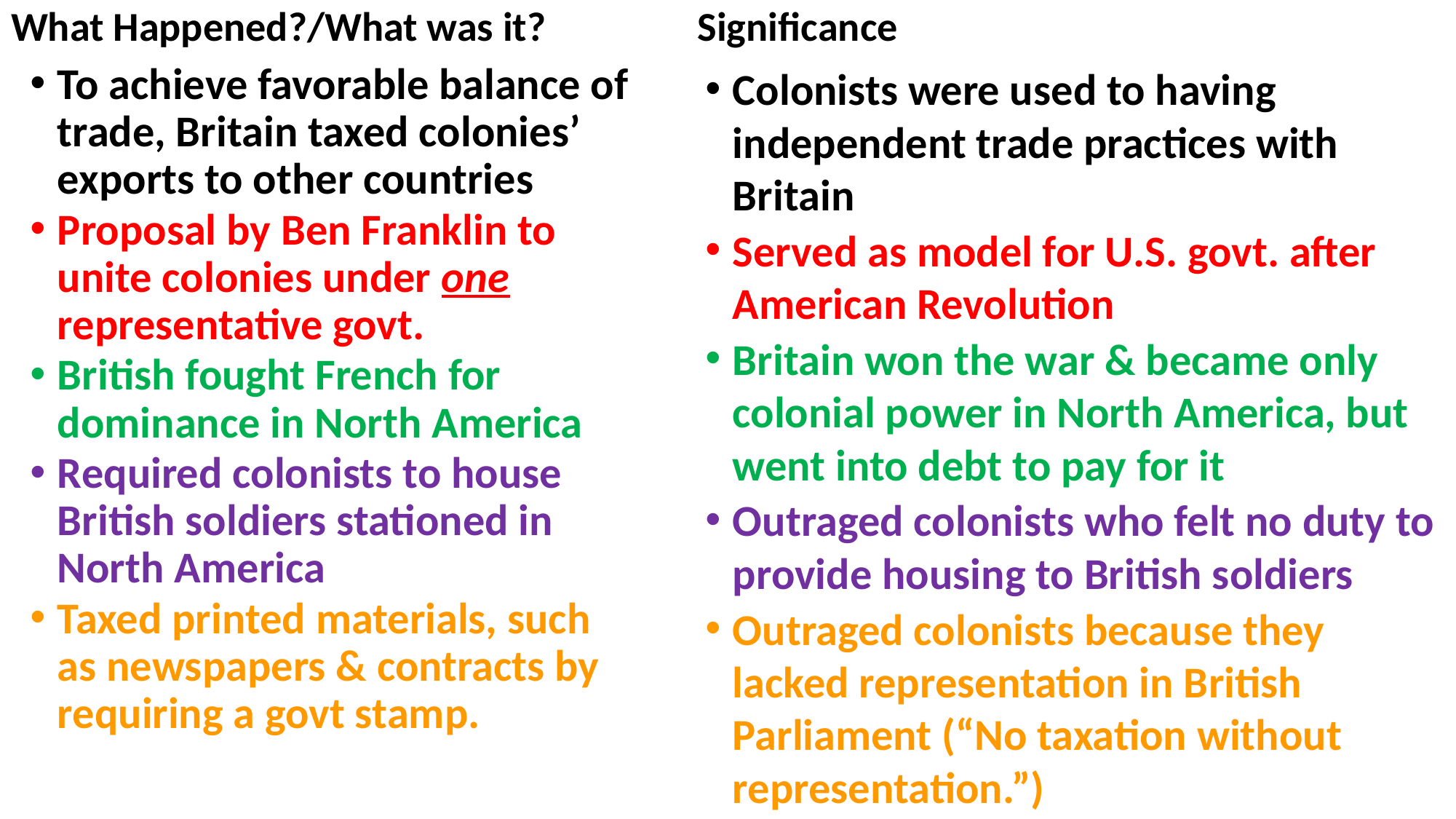

What Happened?/What was it?
Significance
To achieve favorable balance of trade, Britain taxed colonies’ exports to other countries
Proposal by Ben Franklin to unite colonies under one representative govt.
British fought French for dominance in North America
Required colonists to house British soldiers stationed in North America
Taxed printed materials, such as newspapers & contracts by requiring a govt stamp.
Colonists were used to having independent trade practices with Britain
Served as model for U.S. govt. after American Revolution
Britain won the war & became only colonial power in North America, but went into debt to pay for it
Outraged colonists who felt no duty to provide housing to British soldiers
Outraged colonists because they lacked representation in British Parliament (“No taxation without representation.”)